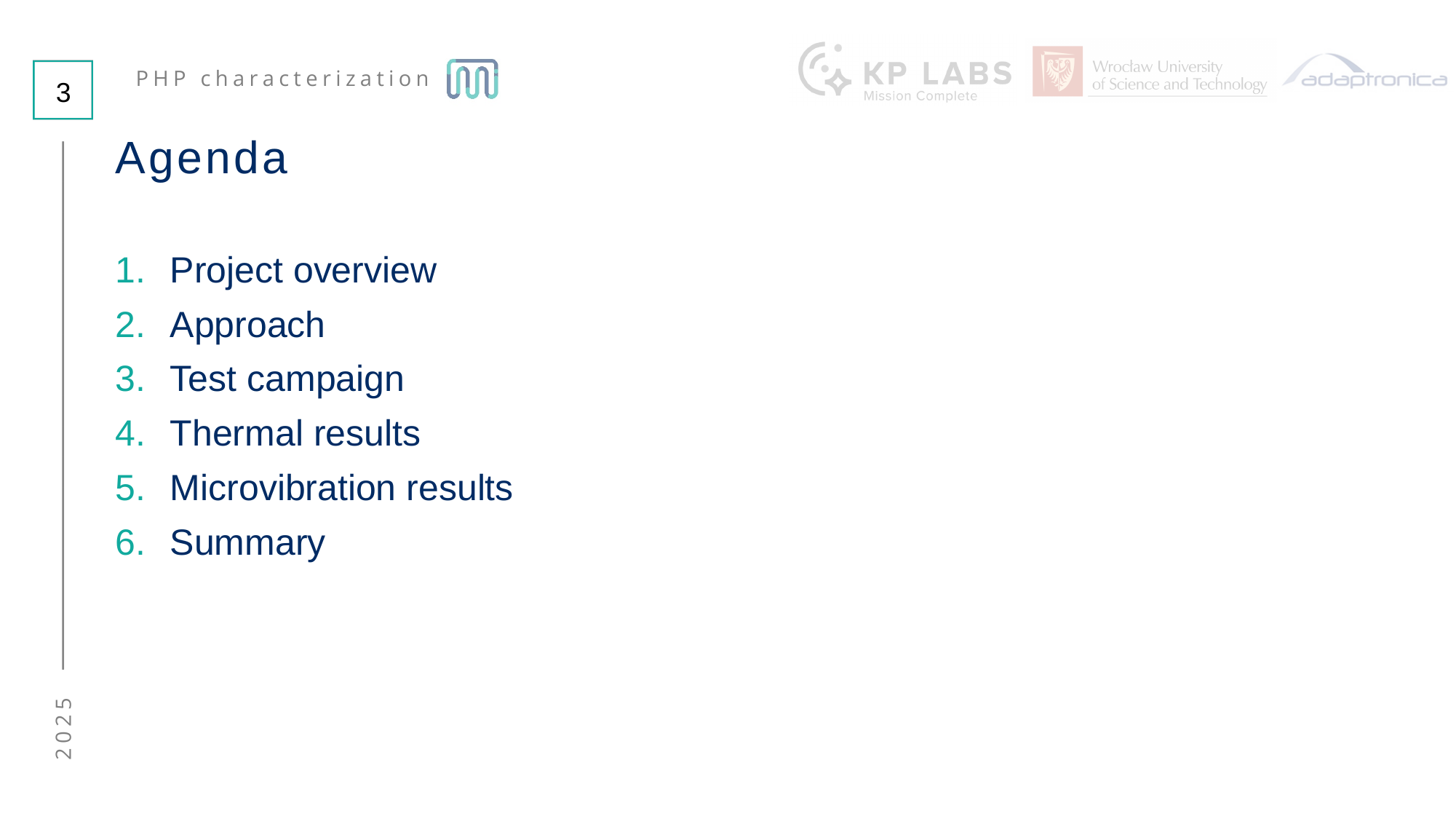

3
Agenda
Project overview
Approach
Test campaign
Thermal results
Microvibration results
Summary